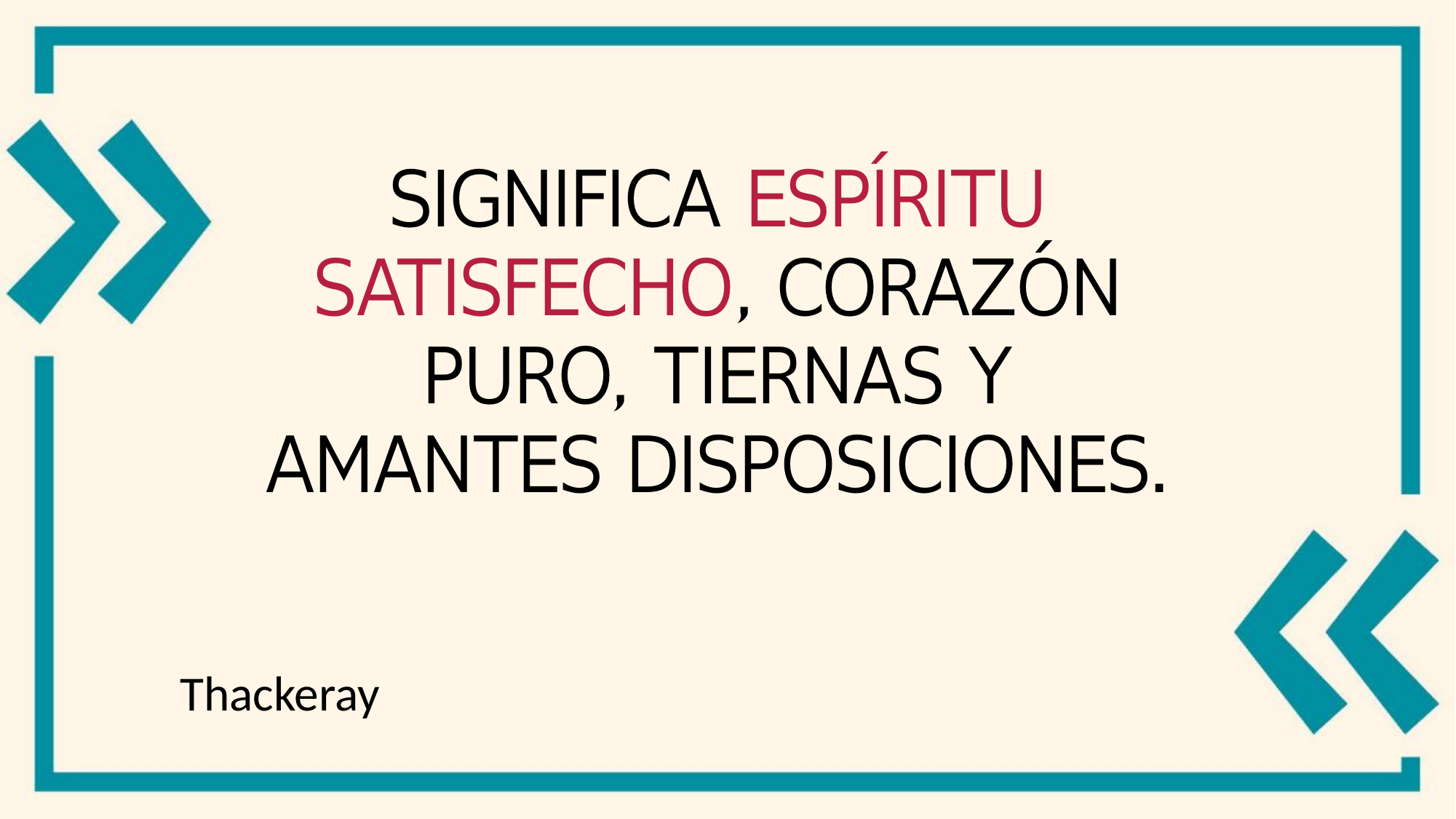

# Significa espíritu satisfecho, corazón puro, tiernas y amantes disposiciones.
Thackeray